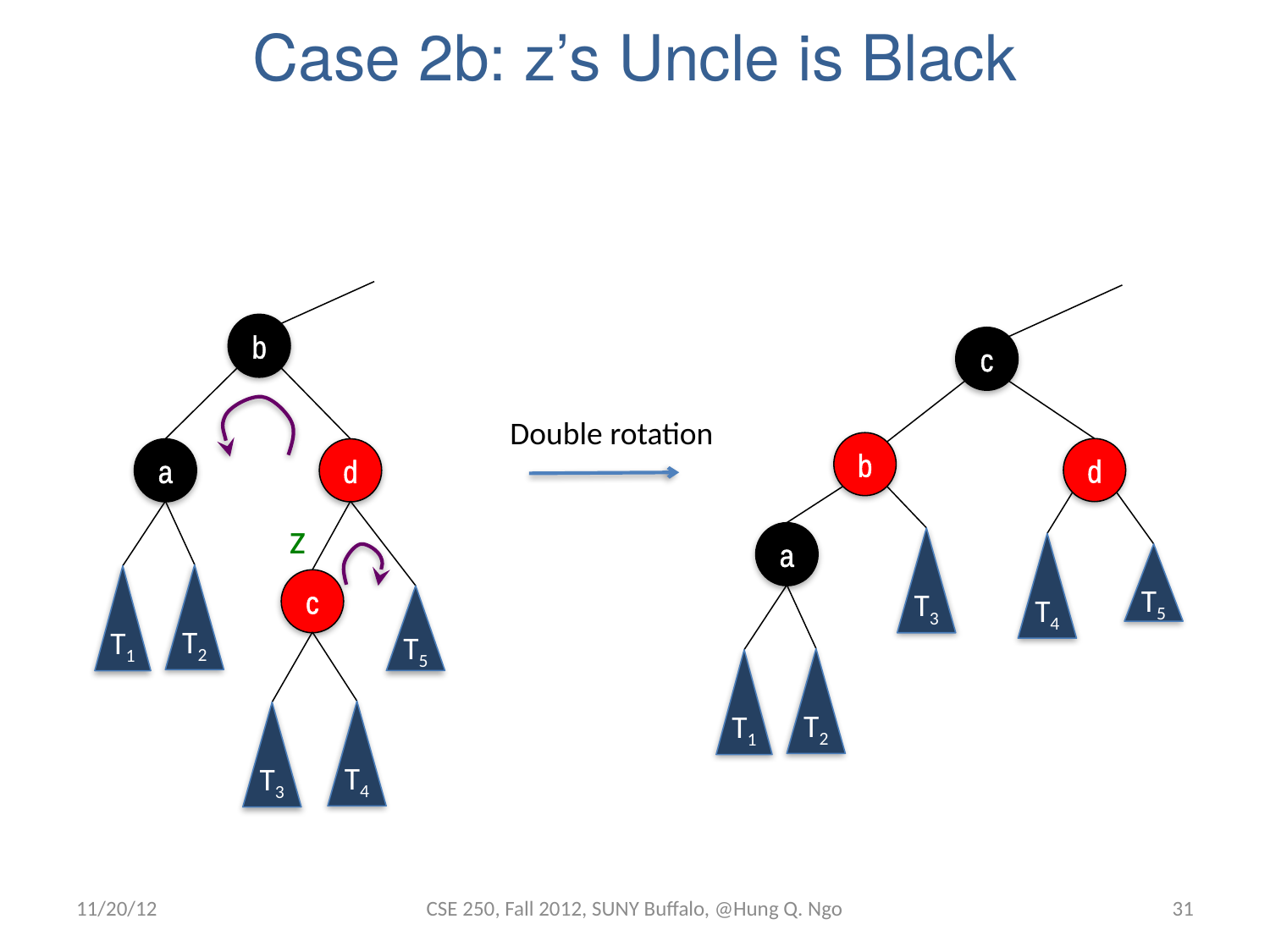

# Case 2b: z’s Uncle is Black
b
c

Double rotation
b
d
a
d
z
a
T3
T4

T5
T2
T1
c
T5
T2
T1
T4
T3
11/20/12
CSE 250, Fall 2012, SUNY Buffalo, @Hung Q. Ngo
31